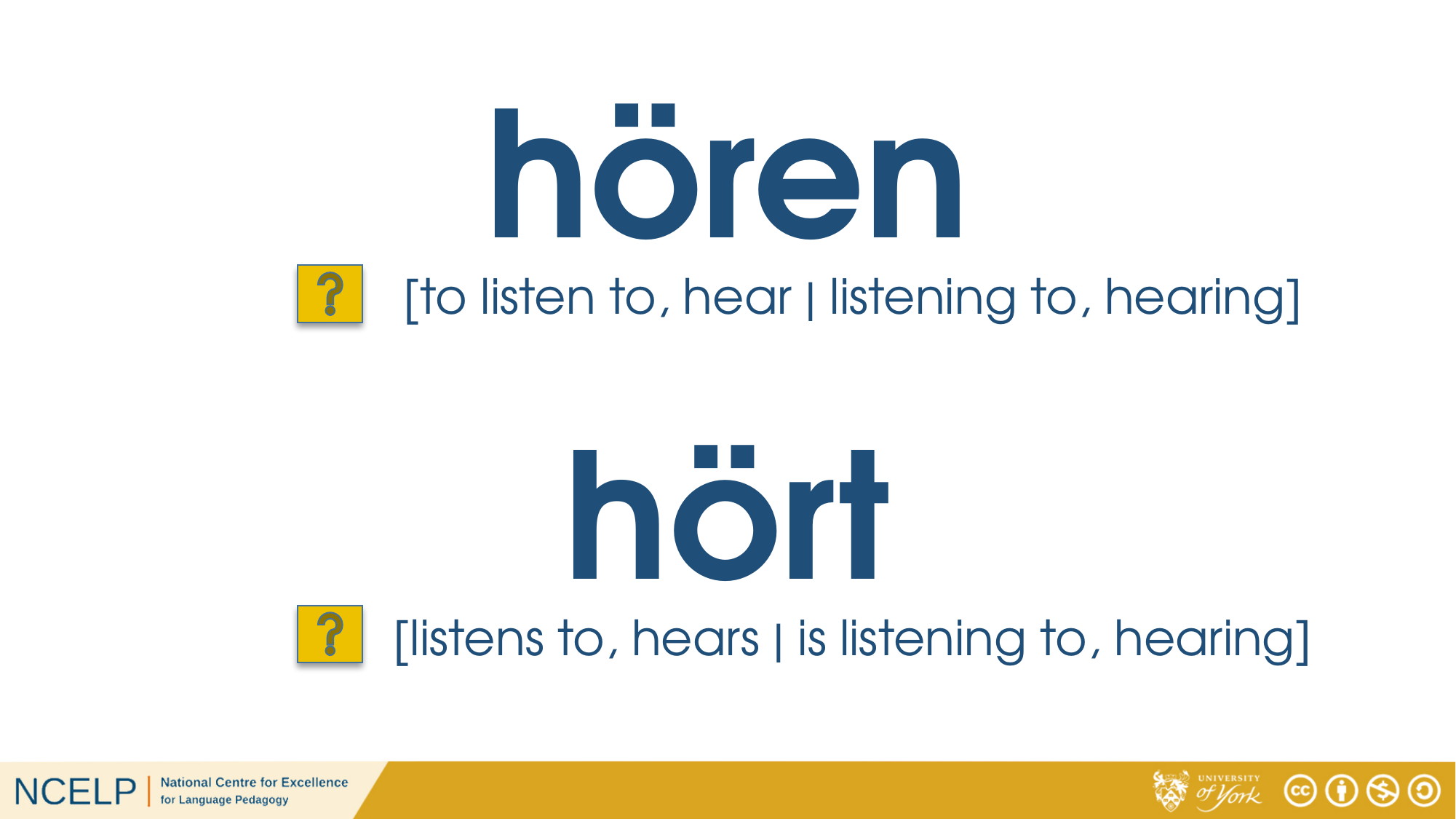

hören
[to listen to, hear | listening to, hearing]

hört
[listens to, hears | is listening to, hearing]